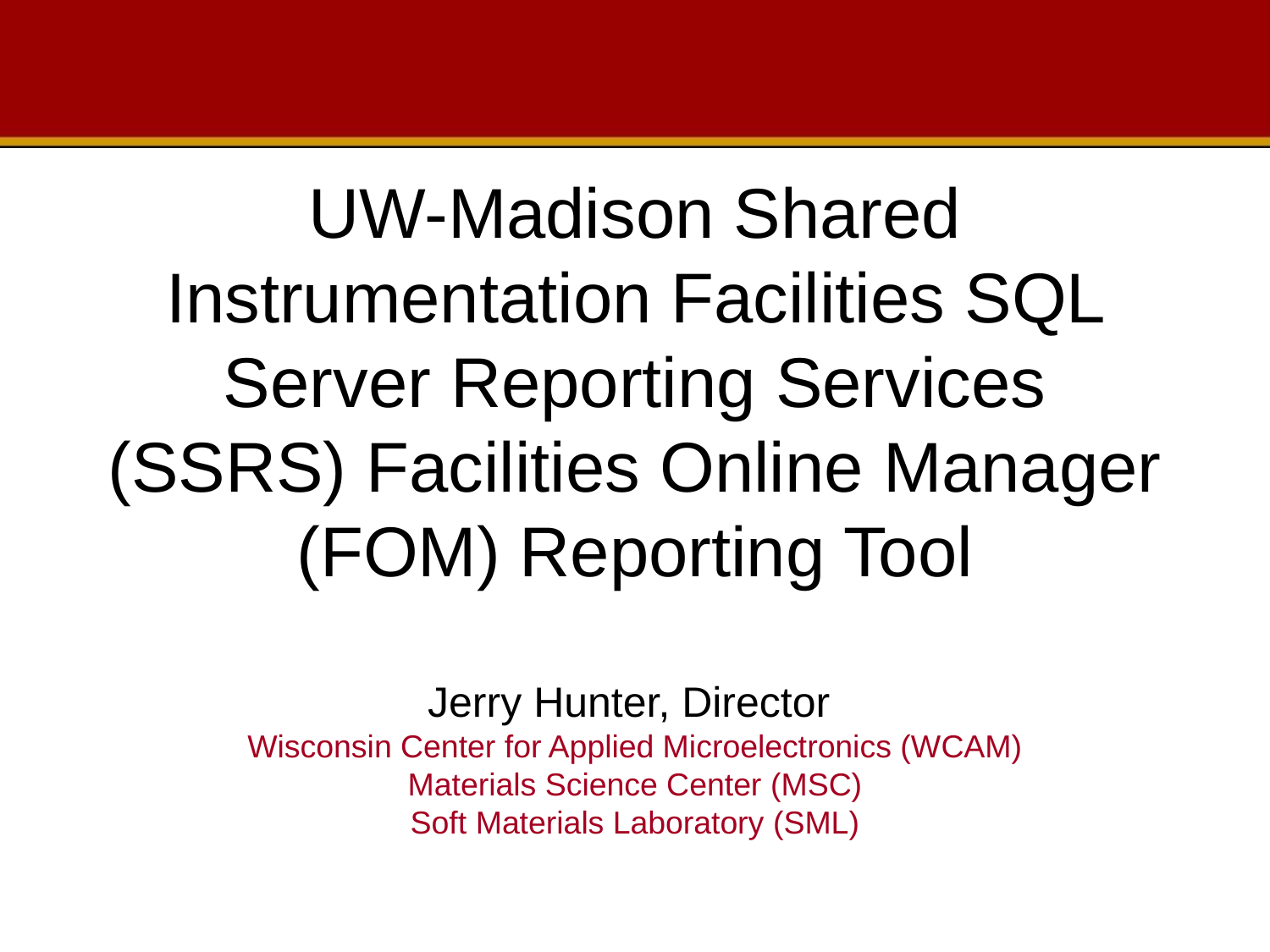

# UW-Madison Shared Instrumentation Facilities SQL Server Reporting Services (SSRS) Facilities Online Manager (FOM) Reporting Tool Jerry Hunter, Director Wisconsin Center for Applied Microelectronics (WCAM) Materials Science Center (MSC) Soft Materials Laboratory (SML)